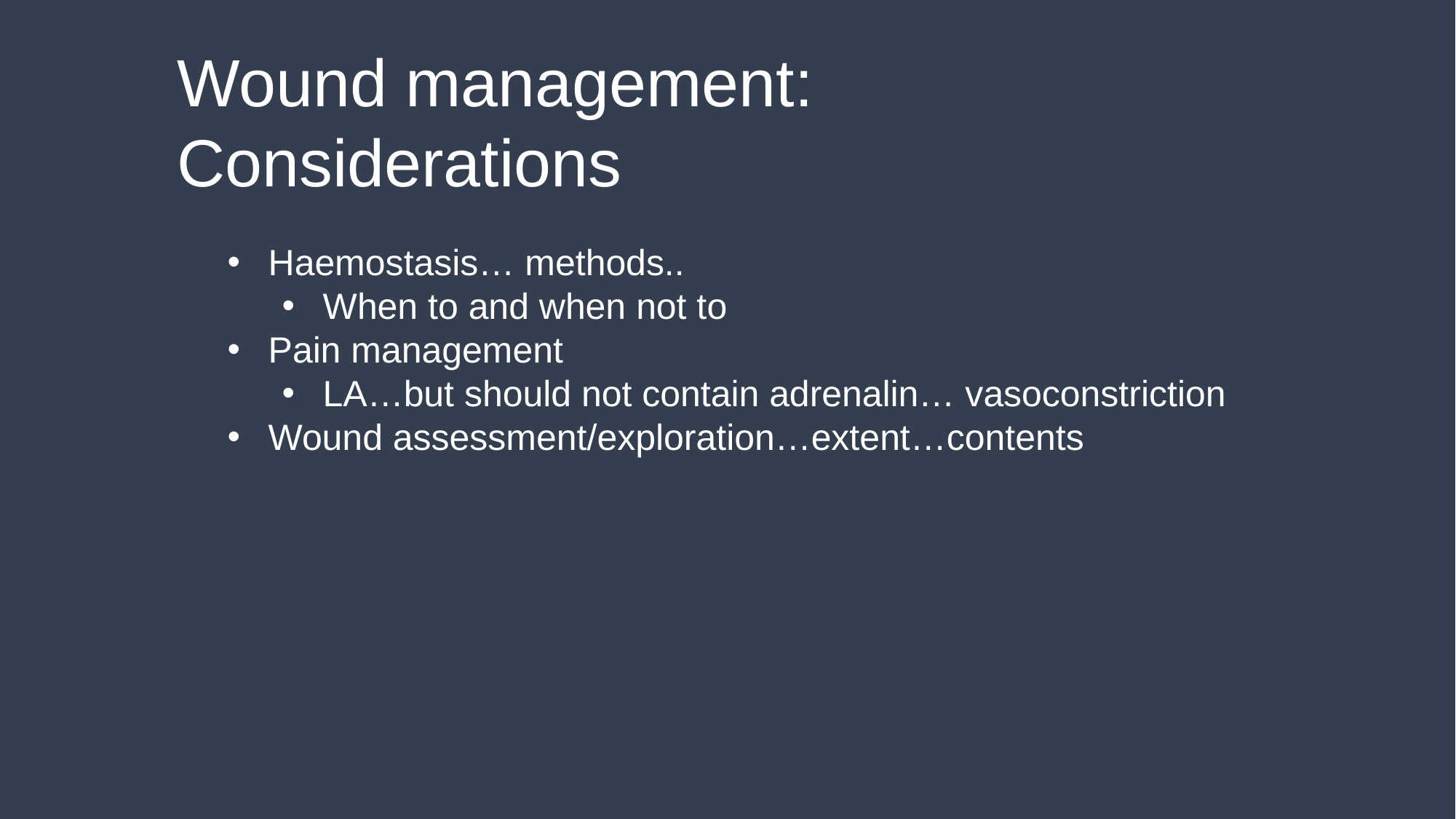

Wound management:
Considerations
Haemostasis… methods..
When to and when not to
Pain management
LA…but should not contain adrenalin… vasoconstriction
Wound assessment/exploration…extent…contents